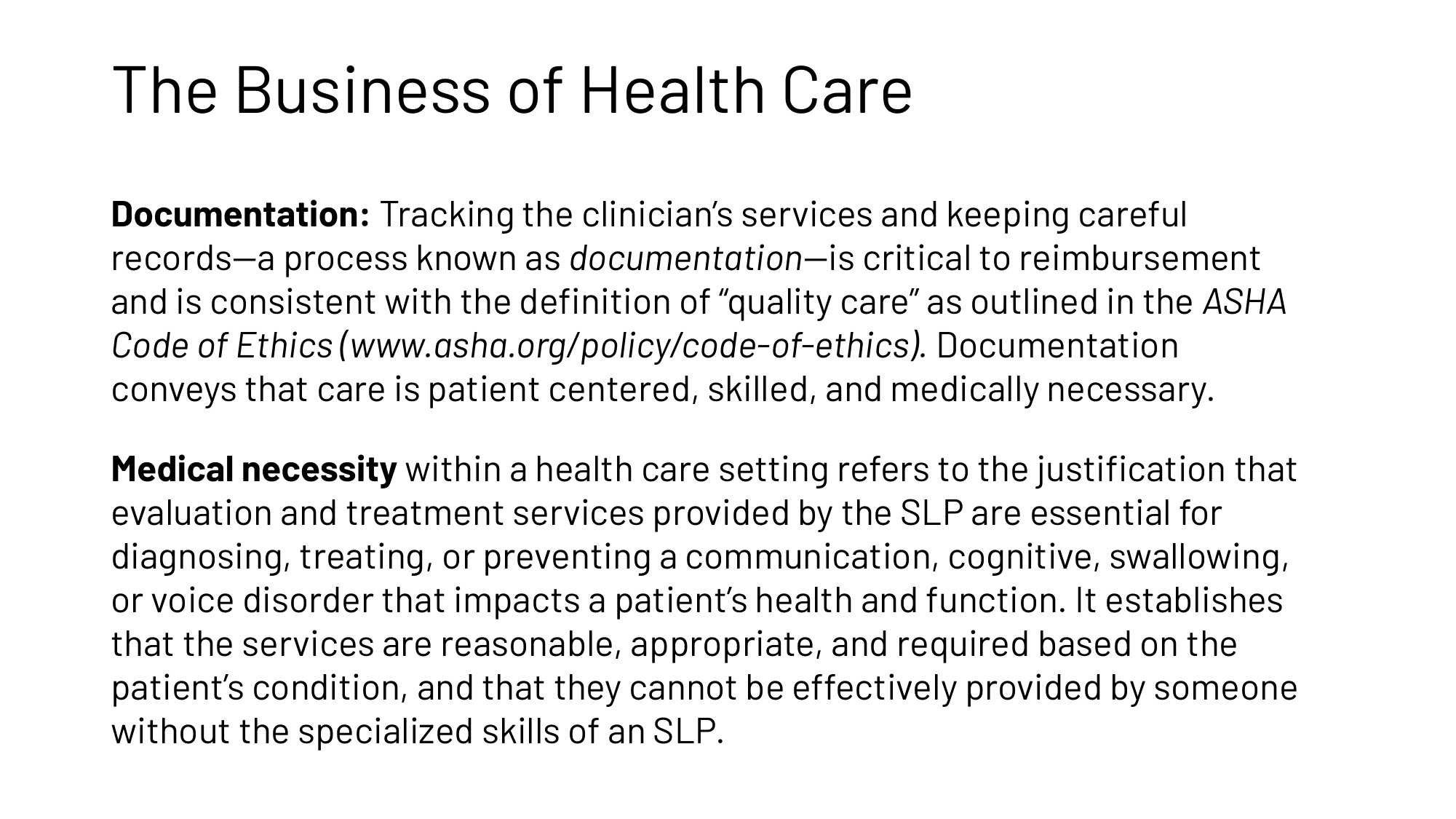

# The Business of Health Care

Documentation: Tracking the clinician’s services and keeping careful records—a process known as documentation—is critical to reimbursement and is consistent with the definition of “quality care” as outlined in the ASHA Code of Ethics (www.asha.org/policy/code-of-ethics). Documentation conveys that care is patient centered, skilled, and medically necessary.

Medical necessity within a health care setting refers to the justification that evaluation and treatment services provided by the SLP are essential for diagnosing, treating, or preventing a communication, cognitive, swallowing, or voice disorder that impacts a patient’s health and function. It establishes that the services are reasonable, appropriate, and required based on the patient’s condition, and that they cannot be effectively provided by someone without the specialized skills of an SLP.